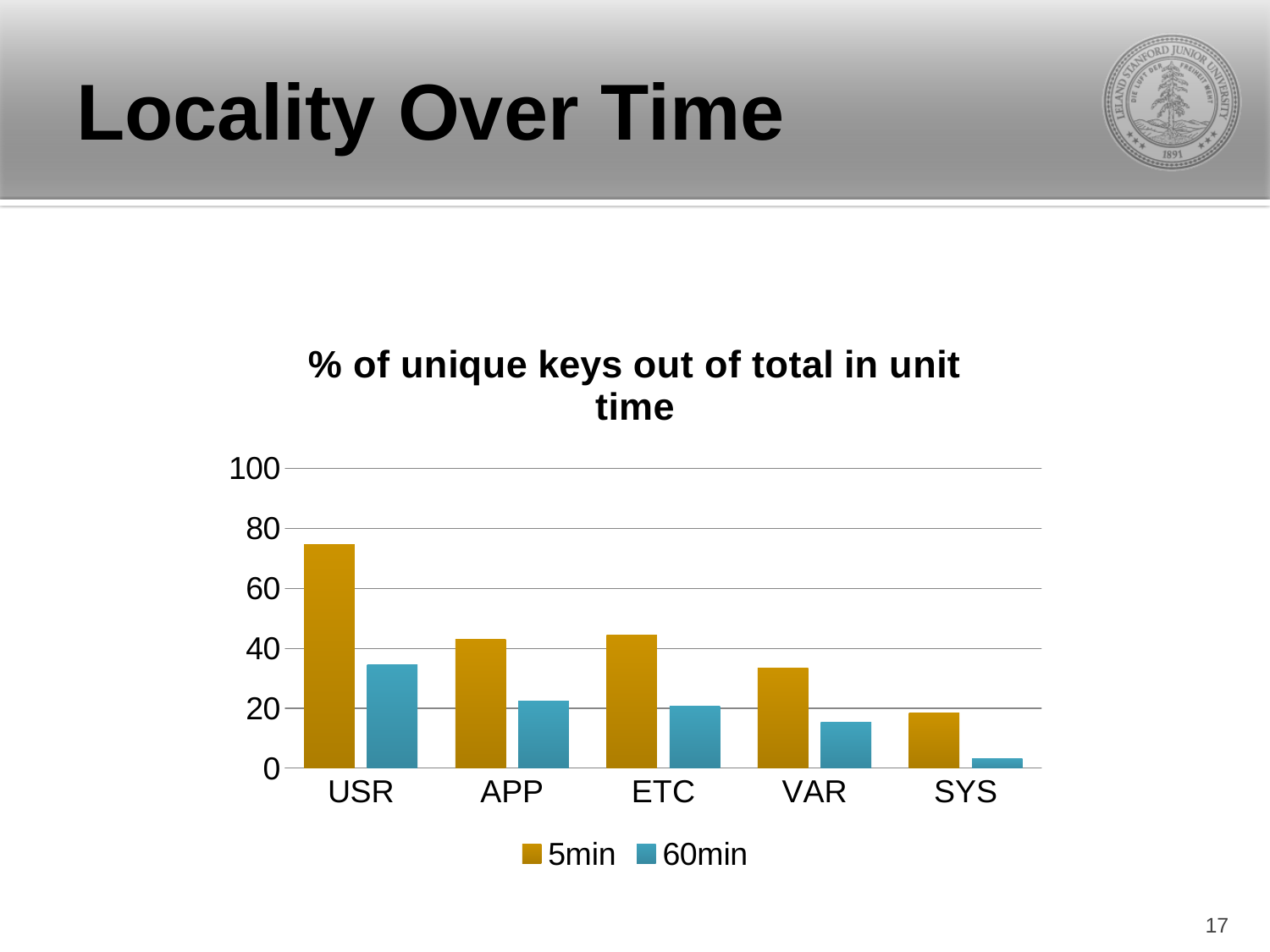

# Locality Over Time

### Chart: % of unique keys out of total in unit time

| Category | 5min | 60min |
|---|---|---|
| USR | 74.7 | 34.6 |
| APP | 43.0 | 22.4 |
| ETC | 44.5 | 20.7 |
| VAR | 33.4 | 15.3 |
| SYS | 18.4 | 3.3 |
17